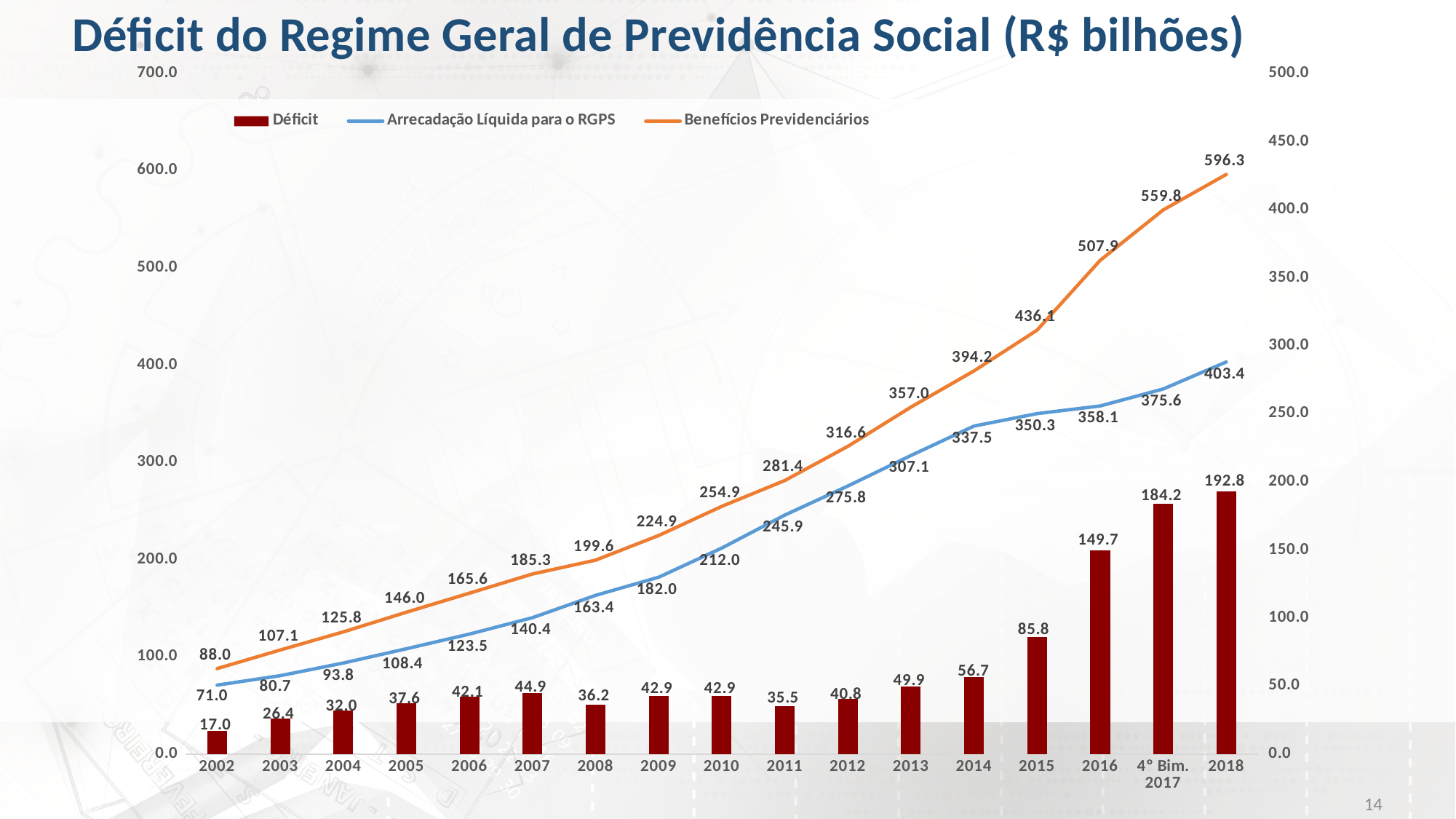

# Déficit do Regime Geral de Previdência Social (R$ bilhões)

### Chart

| Category | Déficit | Arrecadação Líquida para o RGPS | Benefícios Previdenciários  |
|---|---|---|---|
| 2002 | 16.99897954916001 | 71.02767941761 | 88.02665896677001 |
| 2003 | 26.404655265099993 | 80.73014997953 | 107.13480524463 |
| 2004 | 31.985381998519994 | 93.76538227237 | 125.75076427088999 |
| 2005 | 37.57603293709 | 108.43409657806001 | 146.01012951515 |
| 2006 | 42.06510926192702 | 123.52019059296299 | 165.58529985489 |
| 2007 | 44.881652260777976 | 140.411788680832 | 185.29344094160996 |
| 2008 | 36.20674102425002 | 163.35527142175997 | 199.56201244601 |
| 2009 | 42.86792183937994 | 182.00844418069 | 224.87636602006992 |
| 2010 | 42.890175927778415 | 211.96837845694156 | 254.85855438471998 |
| 2011 | 35.54627834917995 | 245.89194119519001 | 281.43821954437 |
| 2012 | 40.824818849815465 | 275.7646886979245 | 316.58950754773997 |
| 2013 | 49.856138464099786 | 307.14698513935 | 357.0031236034498 |
| 2014 | 56.69811588048365 | 337.50313283227007 | 394.2012487127537 |
| 2015 | 85.81809604286997 | 350.27200390151006 | 436.09009994438 |
| 2016 | 149.73395754269993 | 358.13731866677 | 507.87127620946995 |
| 4º Bim. 2017 | 184.16173371709544 | 375.5901239317387 | 559.7518576488342 |
| 2018 | 192.84238581153622 | 403.42601386739614 | 596.2683996789324 |
14